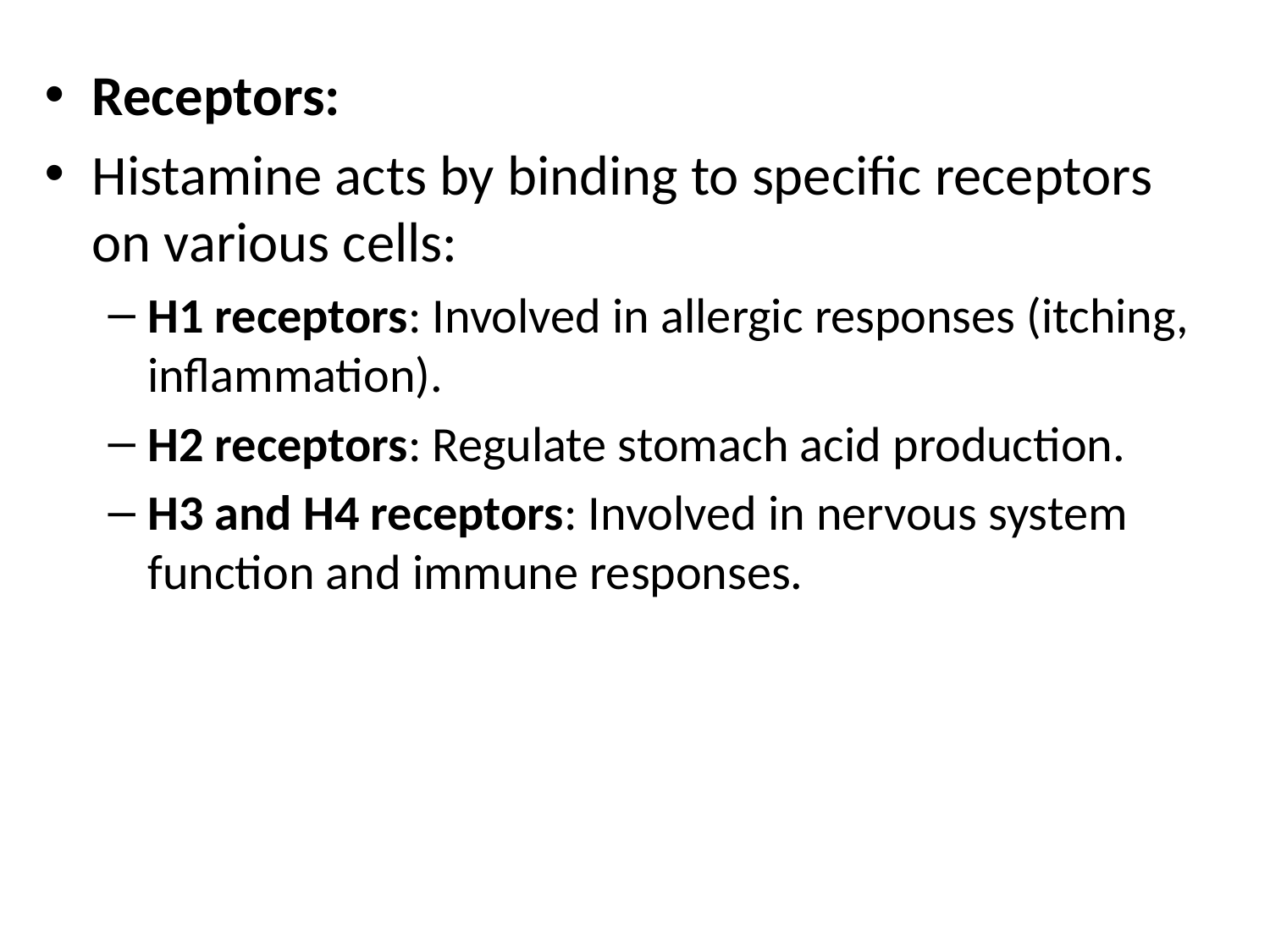

Receptors:
Histamine acts by binding to specific receptors on various cells:
H1 receptors: Involved in allergic responses (itching, inflammation).
H2 receptors: Regulate stomach acid production.
H3 and H4 receptors: Involved in nervous system function and immune responses.